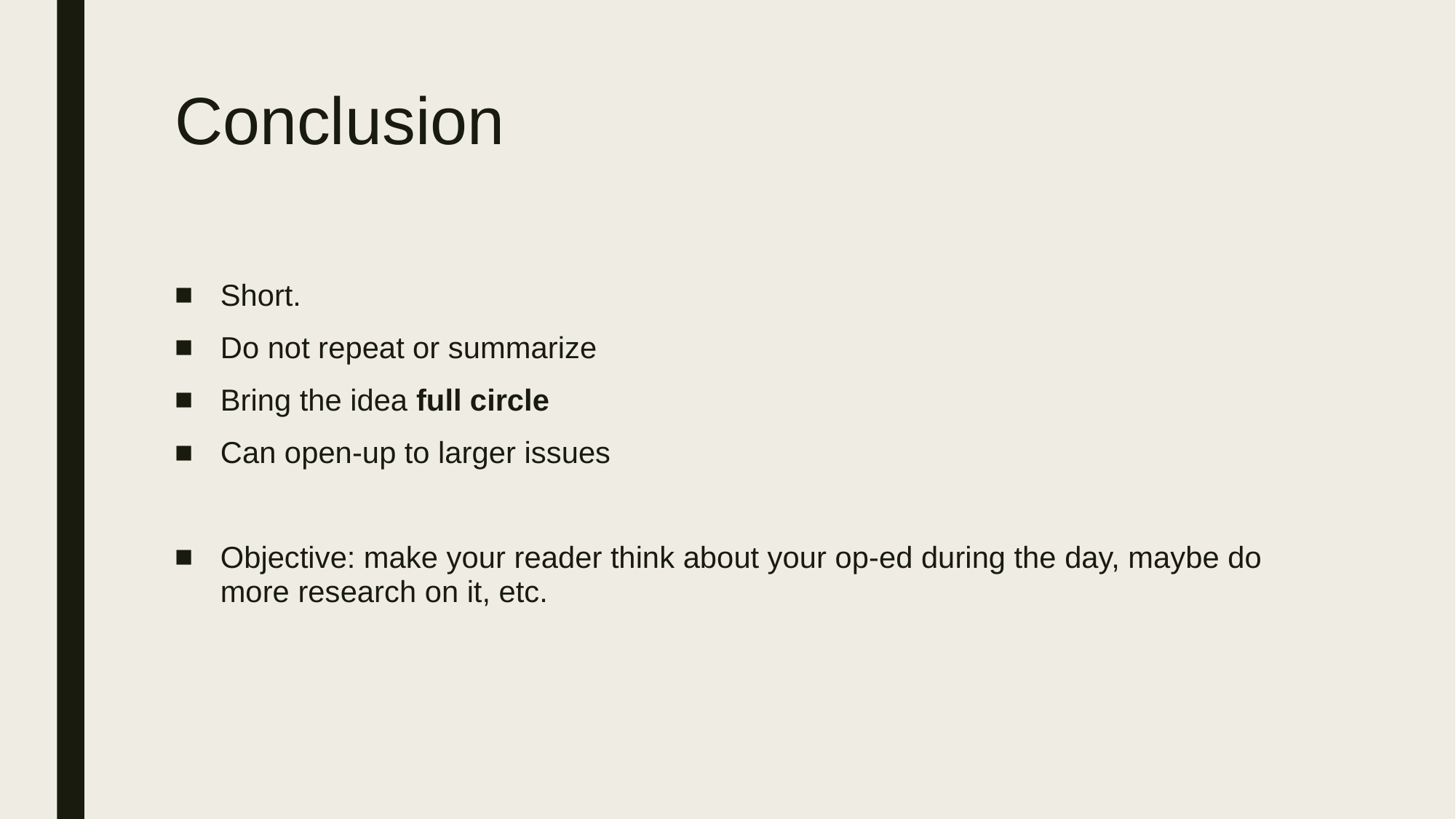

# Conclusion
Short.
Do not repeat or summarize
Bring the idea full circle
Can open-up to larger issues

Objective: make your reader think about your op-ed during the day, maybe do more research on it, etc.